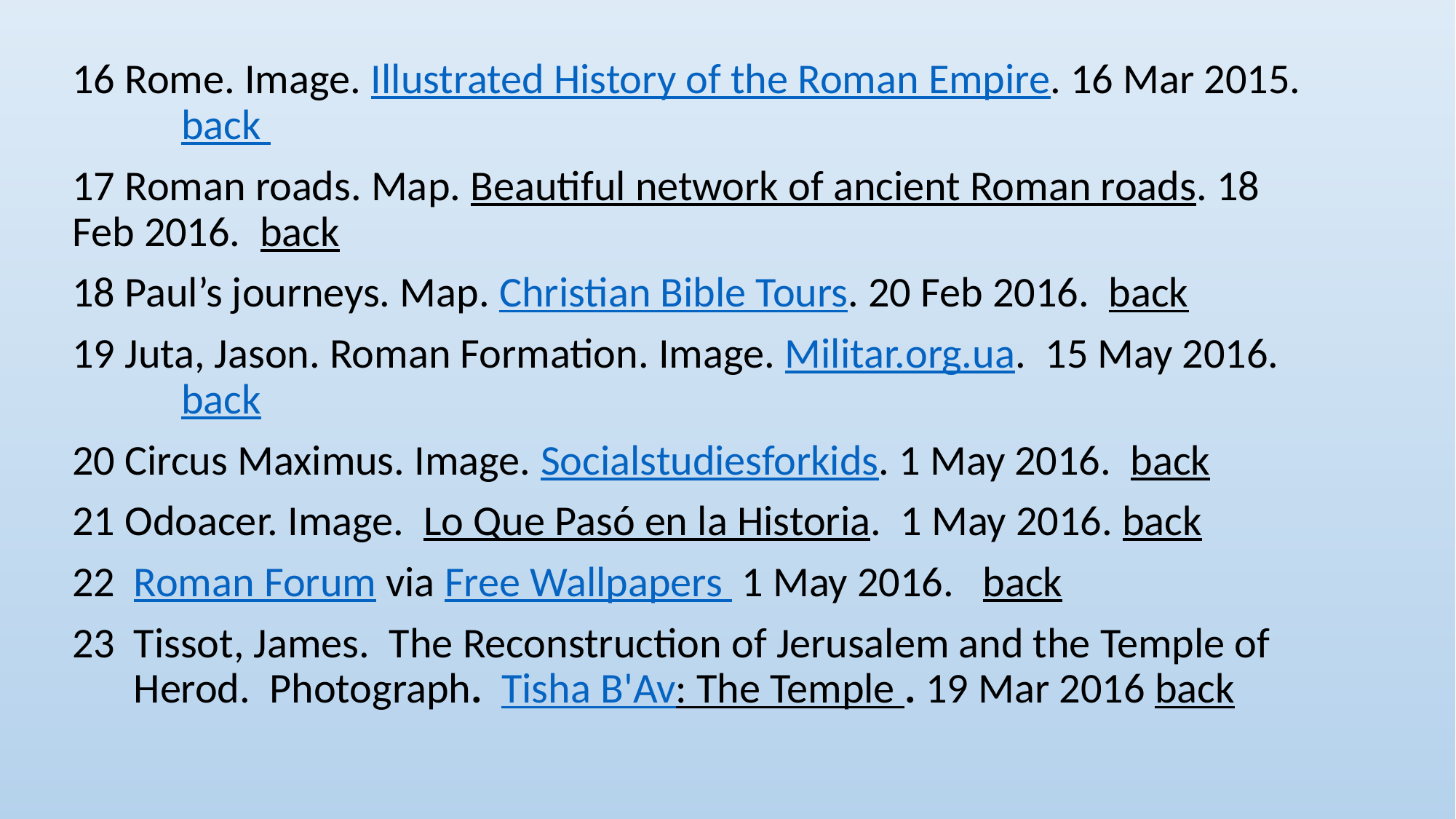

16 Rome. Image. Illustrated History of the Roman Empire. 16 Mar 2015. 	back
17 Roman roads. Map. Beautiful network of ancient Roman roads. 18 	Feb 2016.  back
18 Paul’s journeys. Map. Christian Bible Tours. 20 Feb 2016.  back
19 Juta, Jason. Roman Formation. Image. Militar.org.ua.  15 May 2016. 	back
20 Circus Maximus. Image. Socialstudiesforkids. 1 May 2016.  back
21 Odoacer. Image.  Lo Que Pasó en la Historia.  1 May 2016. back
Roman Forum via Free Wallpapers  1 May 2016.   back
Tissot, James.  The Reconstruction of Jerusalem and the Temple of Herod.  Photograph.  Tisha B'Av: The Temple . 19 Mar 2016 back